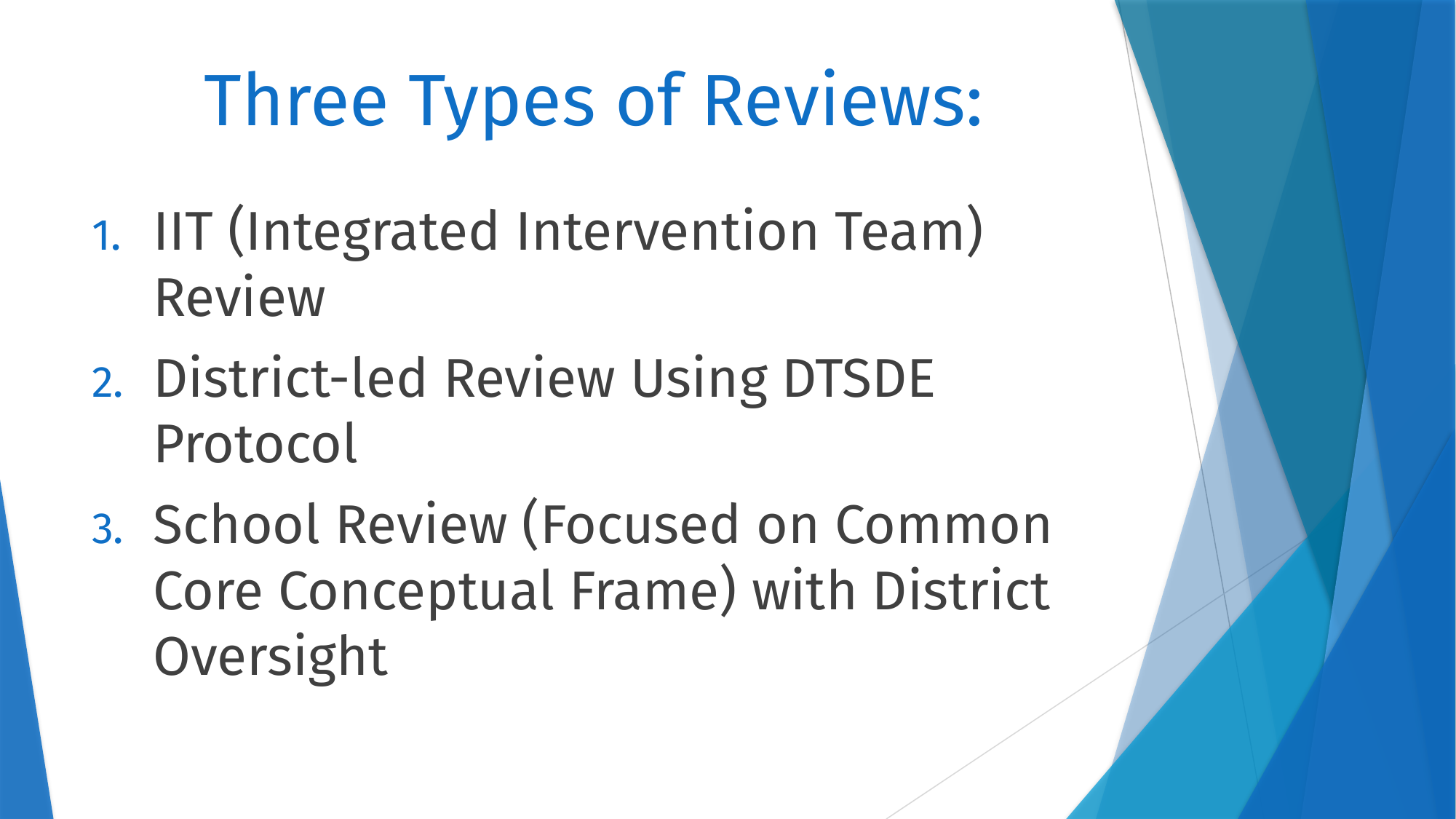

# Three Types of Reviews:

IIT (Integrated Intervention Team) Review
District-led Review Using DTSDE Protocol
School Review (Focused on Common Core Conceptual Frame) with District Oversight